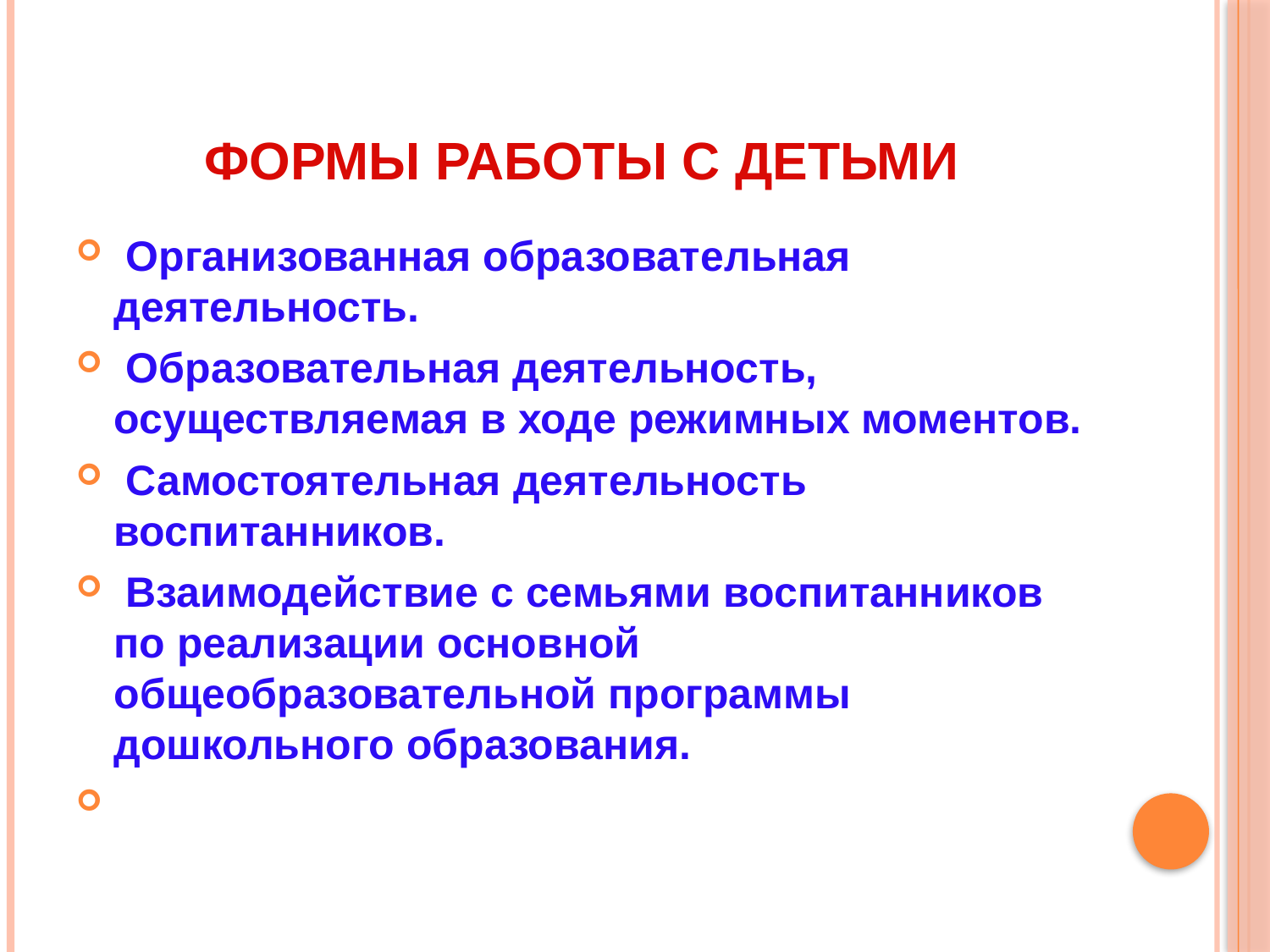

# Формы работы с детьми
 Организованная образовательная деятельность.
 Образовательная деятельность, осуществляемая в ходе режимных моментов.
 Самостоятельная деятельность воспитанников.
 Взаимодействие с семьями воспитанников по реализации основной общеобразовательной программы дошкольного образования.